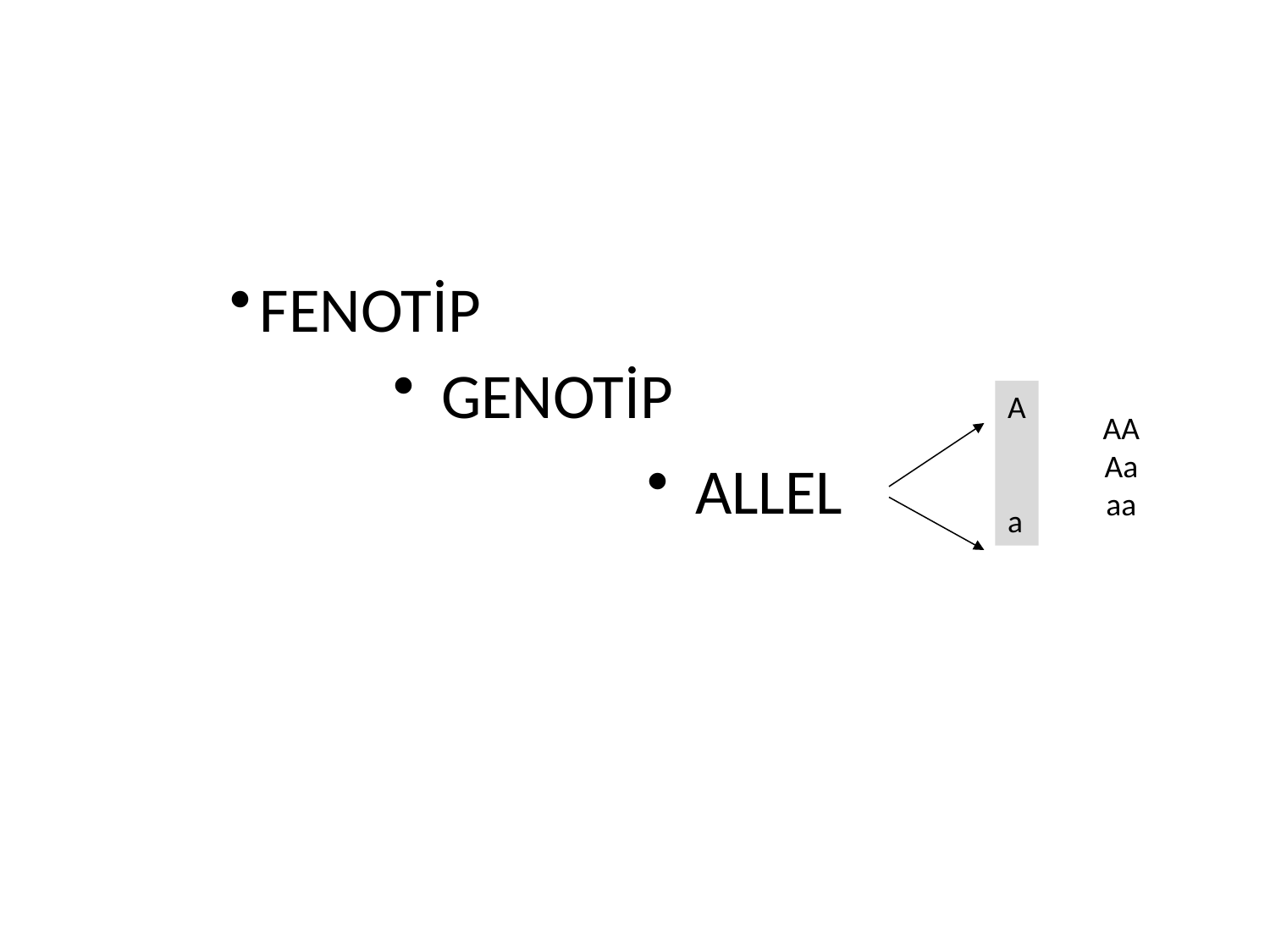

FENOTİP
GENOTİP
A

a

AA
Aa
aa
ALLEL